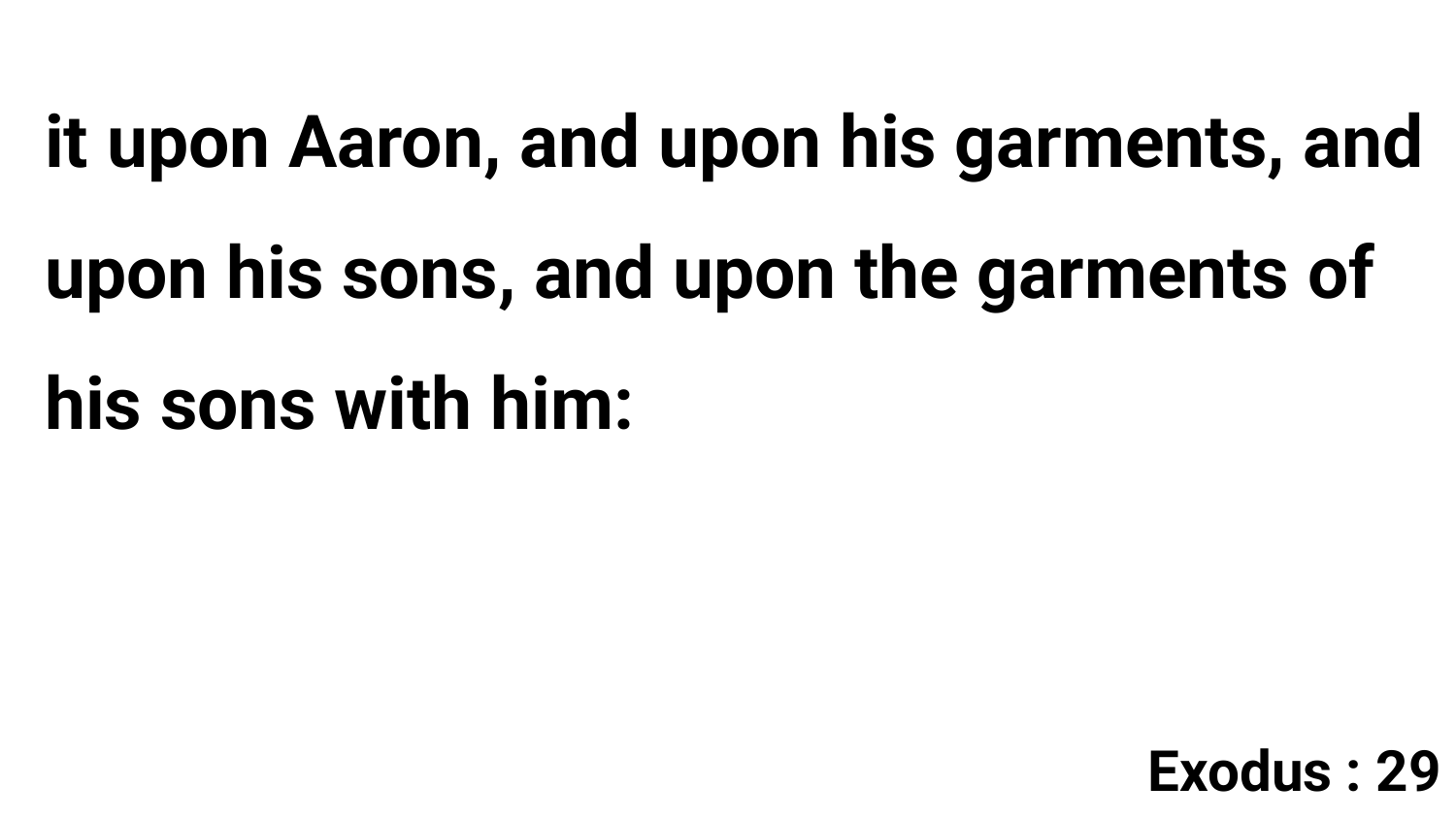

it upon Aaron, and upon his garments, and upon his sons, and upon the garments of his sons with him:
Exodus : 29